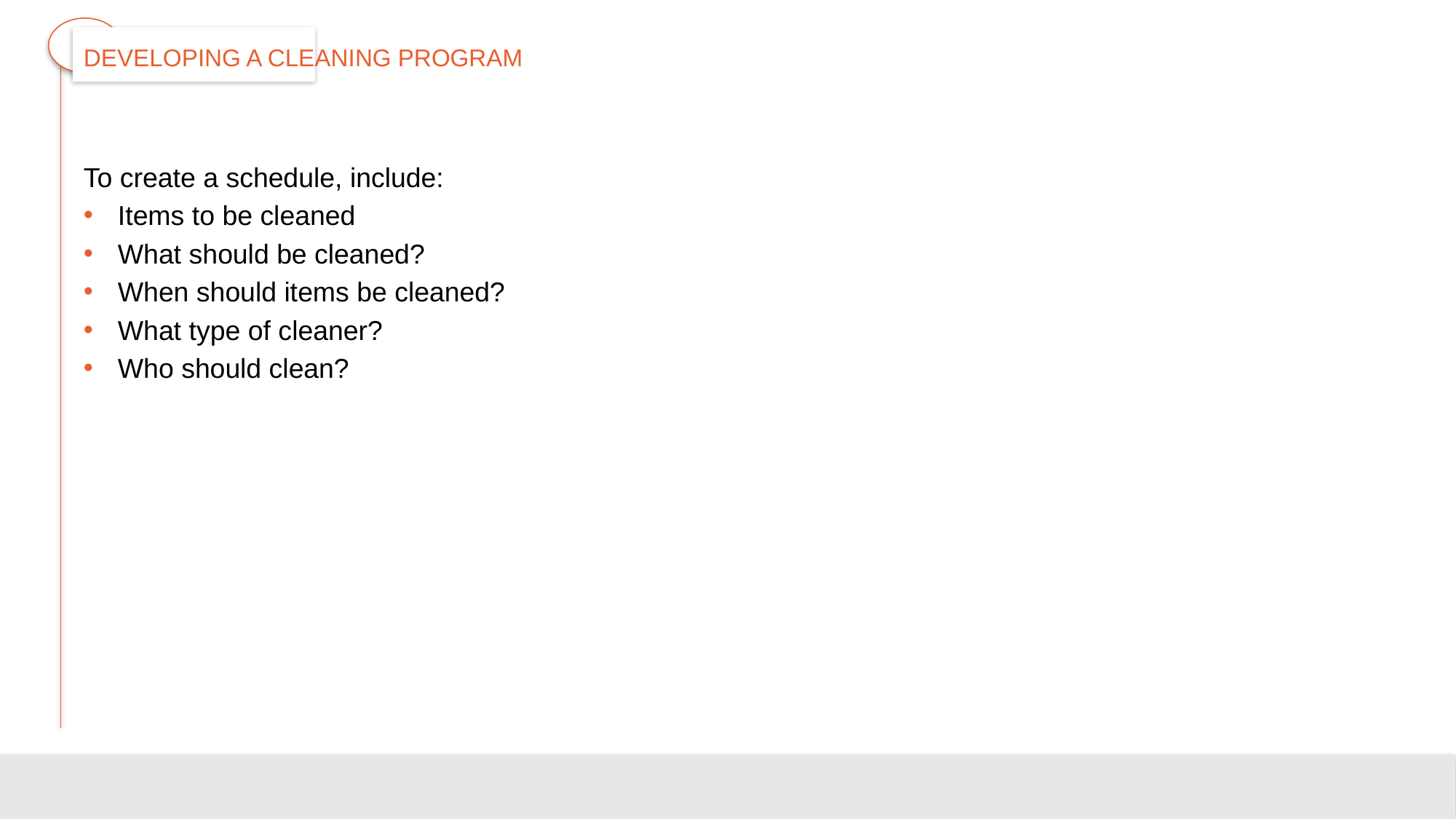

# Developing a Cleaning Program
To create a schedule, include:
Items to be cleaned
What should be cleaned?
When should items be cleaned?
What type of cleaner?
Who should clean?